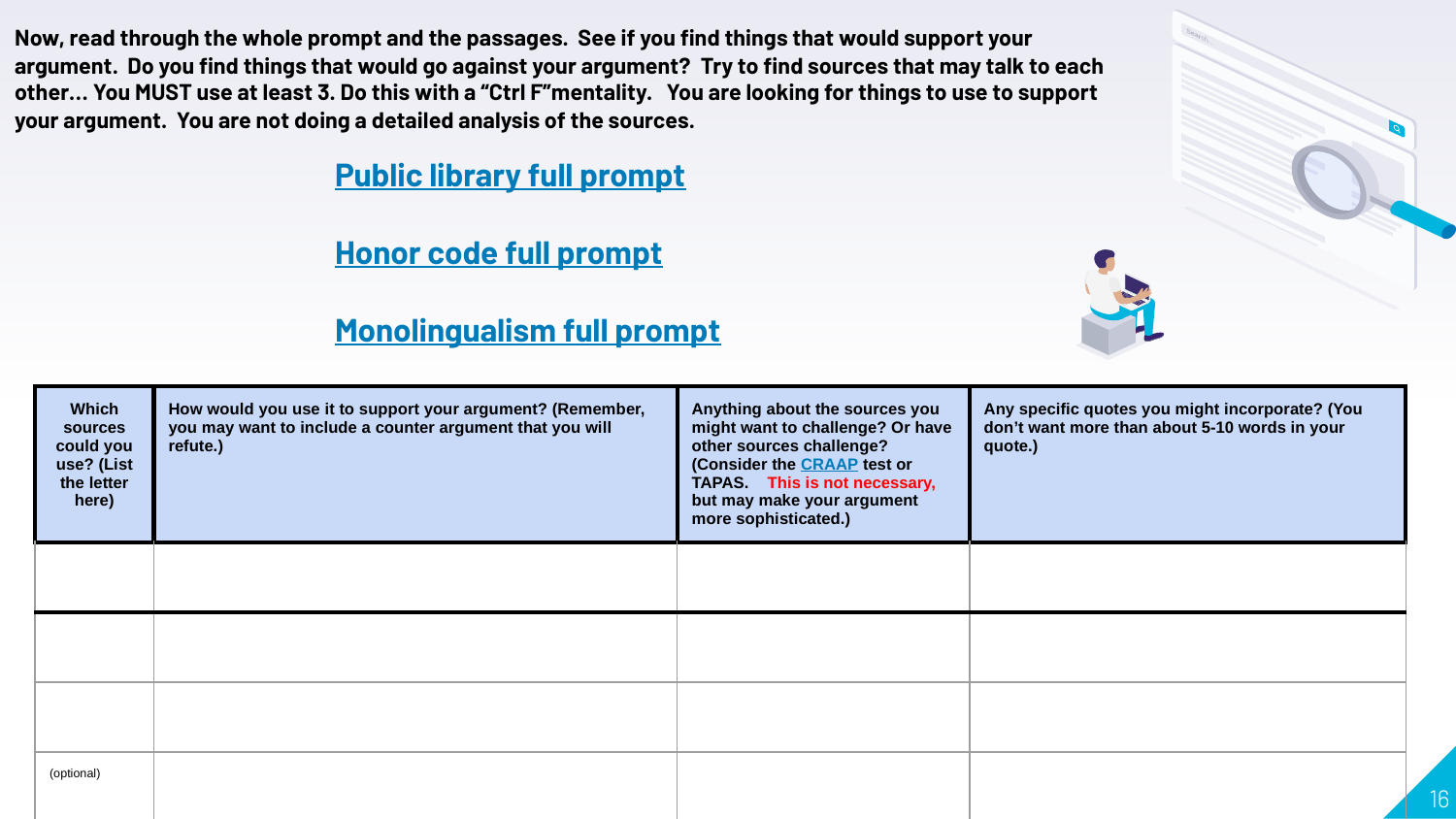

Now, read through the whole prompt and the passages.  See if you find things that would support your argument.  Do you find things that would go against your argument?  Try to find sources that may talk to each other… You MUST use at least 3. Do this with a “Ctrl F”mentality.   You are looking for things to use to support your argument.  You are not doing a detailed analysis of the sources.

Public library full prompt

Honor code full prompt

Monolingualism full prompt

| Which sources could you use? (List the letter here) | How would you use it to support your argument? (Remember, you may want to include a counter argument that you will refute.) | Anything about the sources you might want to challenge? Or have other sources challenge? (Consider the CRAAP test or TAPAS. This is not necessary, but may make your argument more sophisticated.) | Any specific quotes you might incorporate? (You don’t want more than about 5-10 words in your quote.) |
| --- | --- | --- | --- |
|  |  |  |  |
|  |  |  |  |
|  |  |  |  |
| (optional) |  |  |  |
16